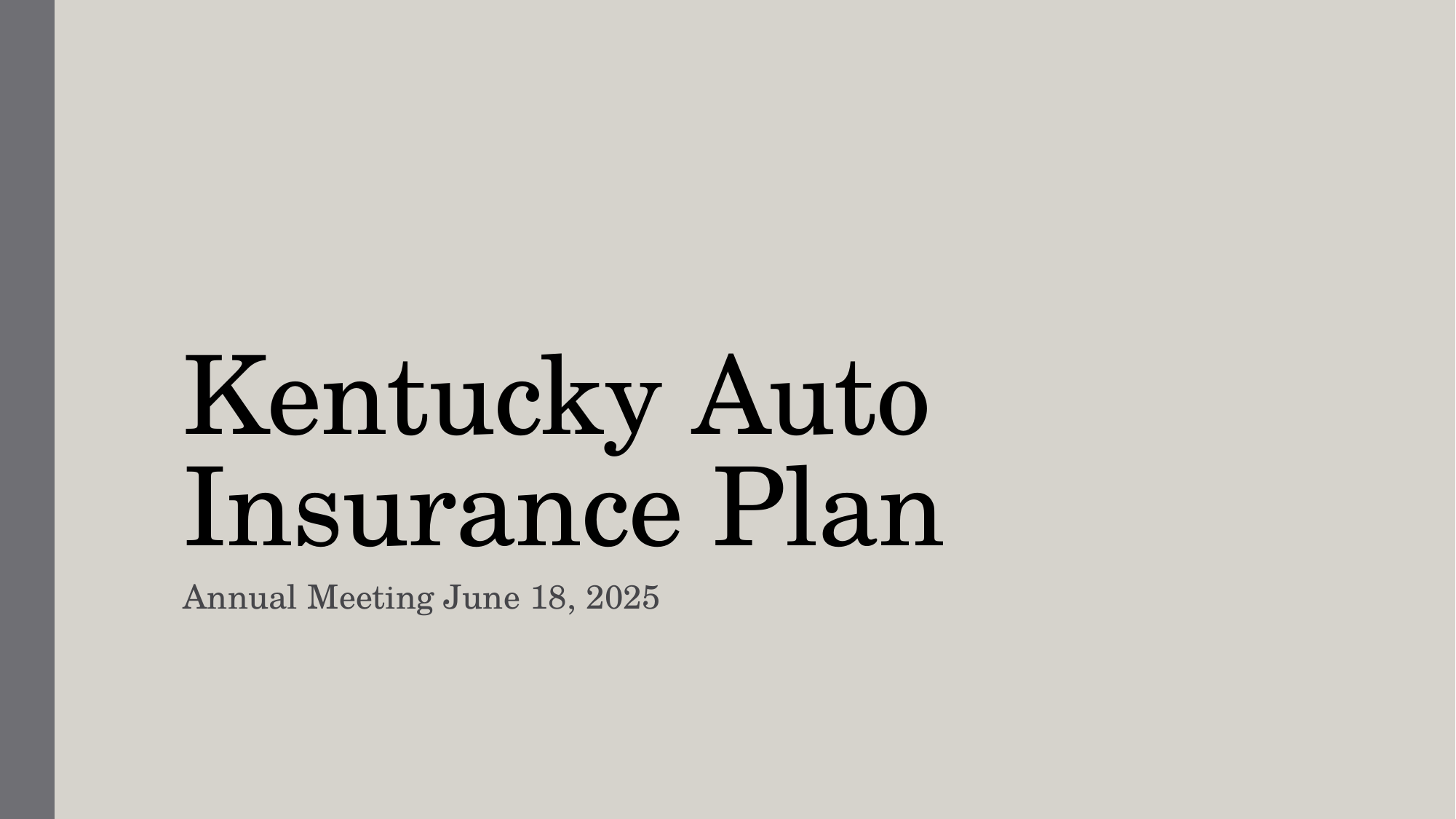

# Kentucky Auto Insurance Plan
Annual Meeting June 18, 2025